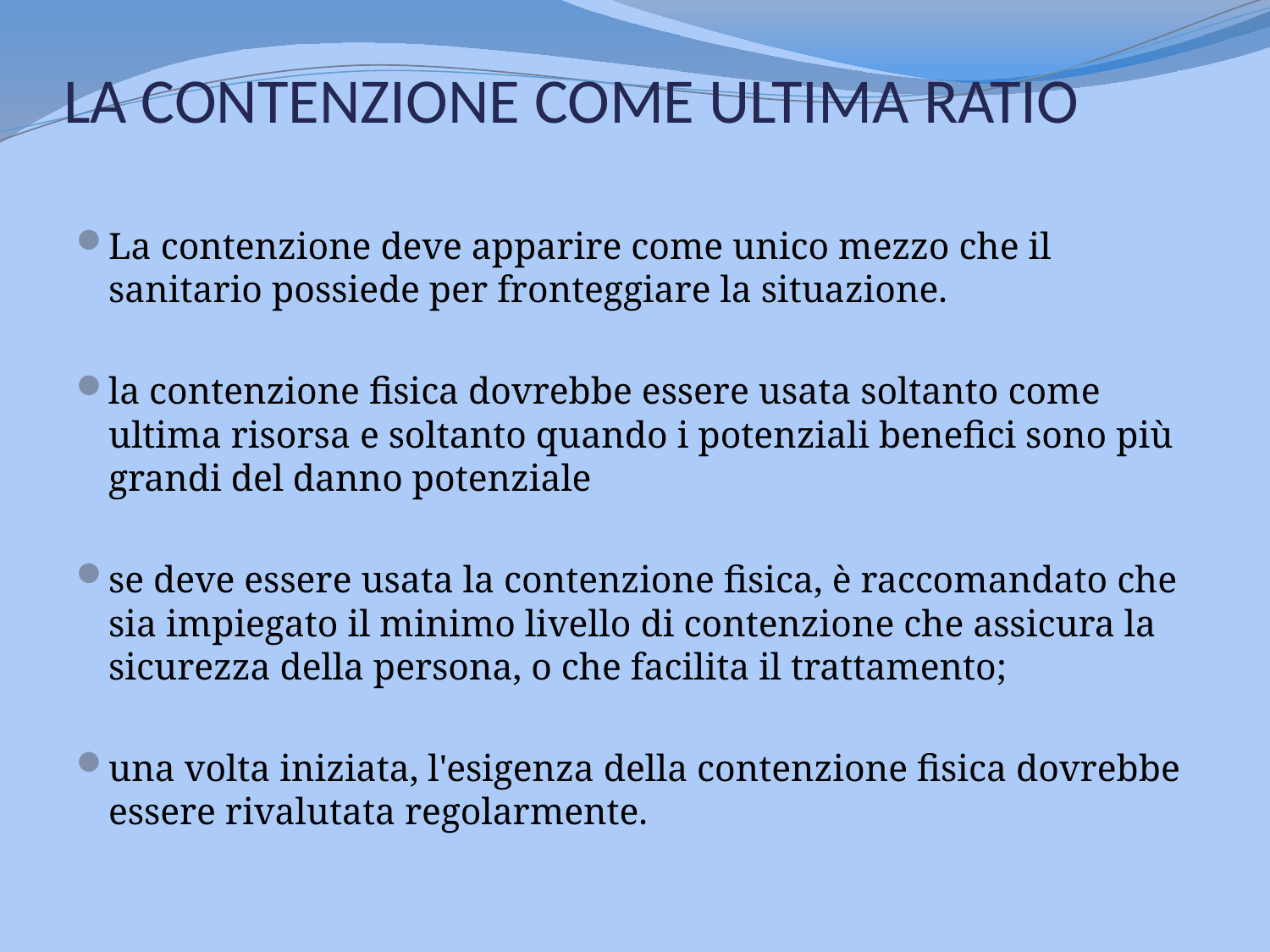

# LA CONTENZIONE COME ULTIMA RATIO

La contenzione deve apparire come unico mezzo che il sanitario possiede per fronteggiare la situazione.

la contenzione fisica dovrebbe essere usata soltanto come ultima risorsa e soltanto quando i potenziali benefici sono più grandi del danno potenziale

se deve essere usata la contenzione fisica, è raccomandato che sia impiegato il minimo livello di contenzione che assicura la sicurezza della persona, o che facilita il trattamento;

una volta iniziata, l'esigenza della contenzione fisica dovrebbe essere rivalutata regolarmente.